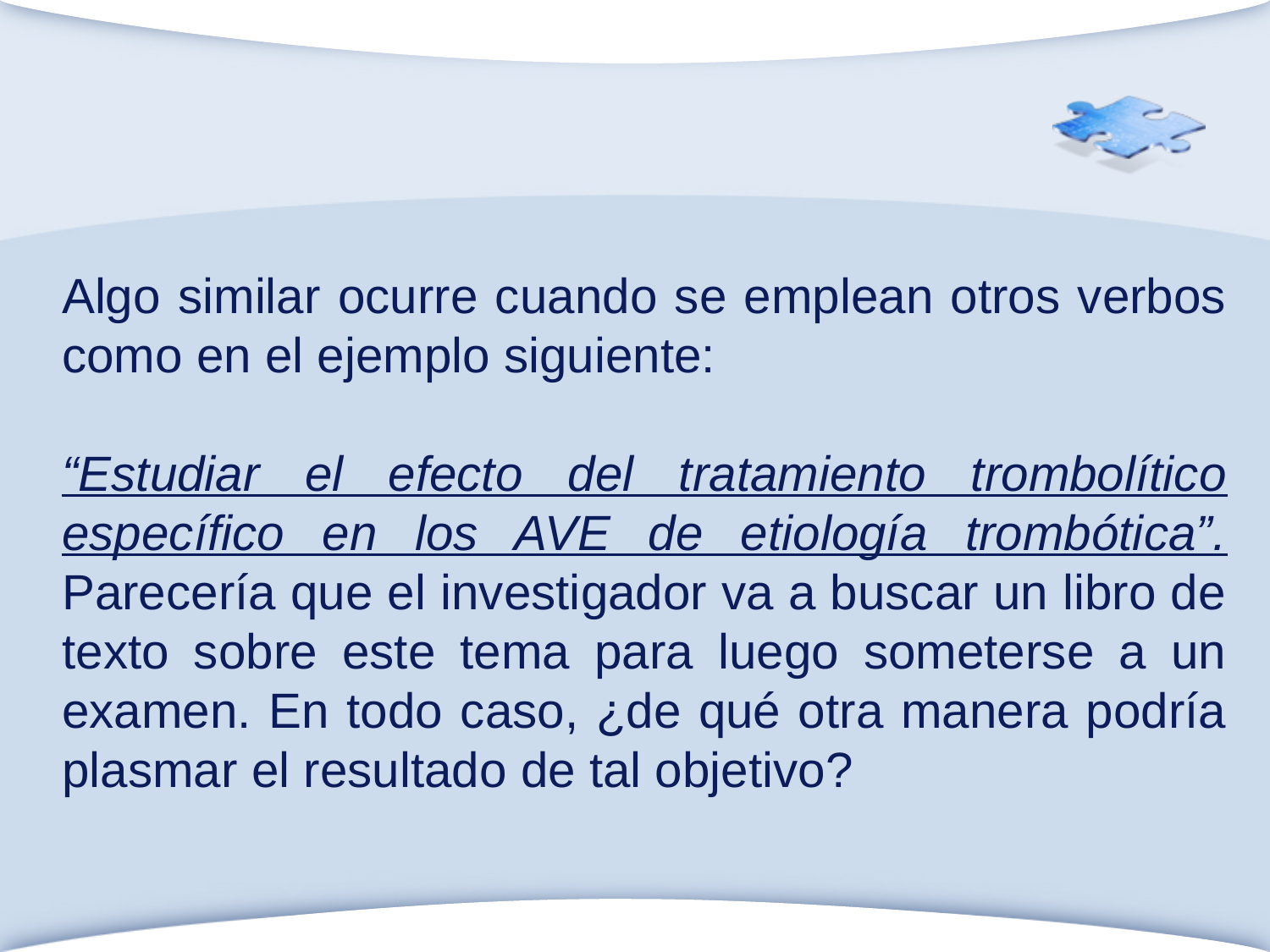

Algo similar ocurre cuando se emplean otros verbos como en el ejemplo siguiente:

“Estudiar el efecto del tratamiento trombolítico específico en los AVE de etiología trombótica”. Parecería que el investigador va a buscar un libro de texto sobre este tema para luego someterse a un examen. En todo caso, ¿de qué otra manera podría plasmar el resultado de tal objetivo?